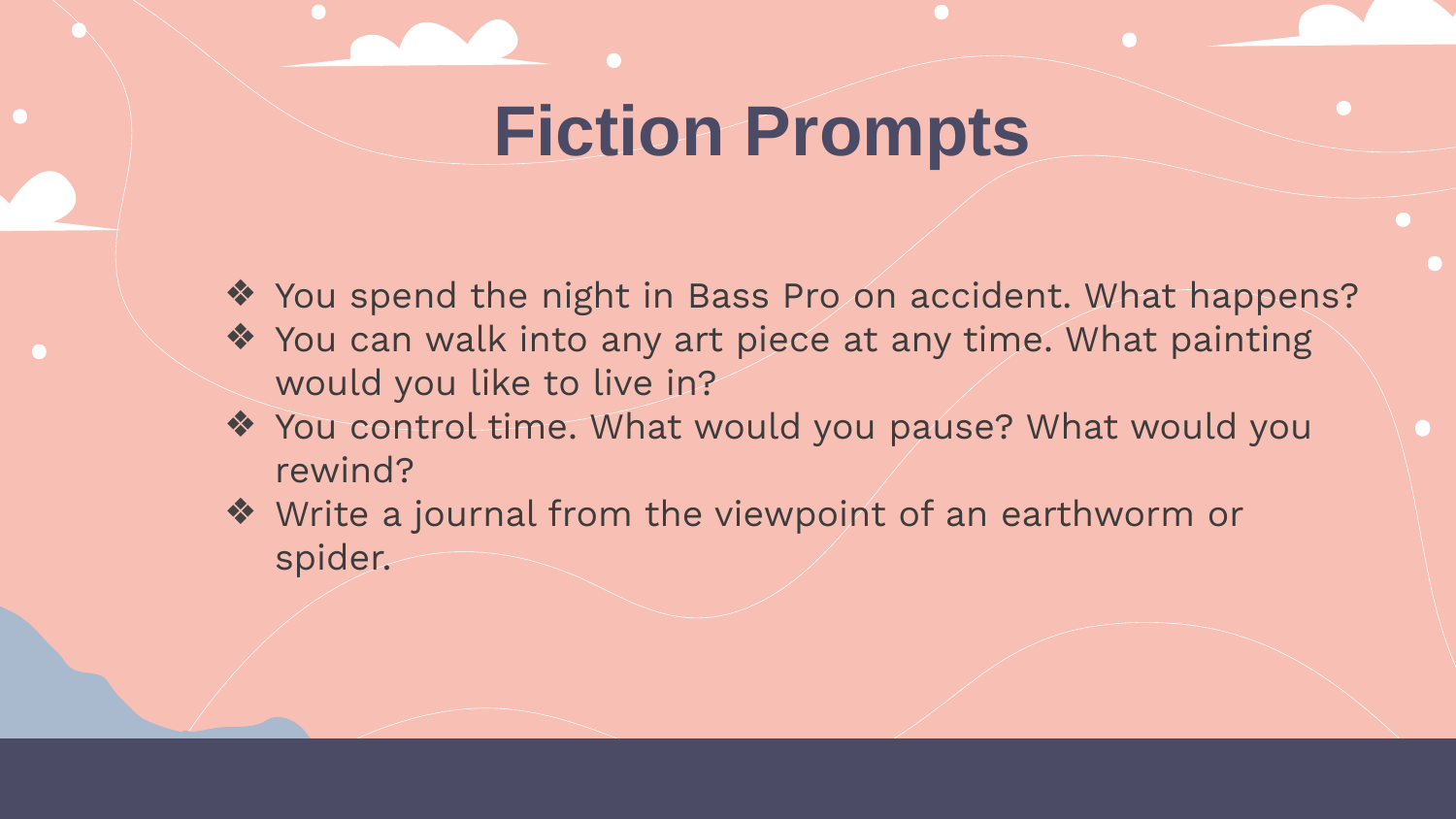

# Fiction Prompts
You spend the night in Bass Pro on accident. What happens?
You can walk into any art piece at any time. What painting would you like to live in?
You control time. What would you pause? What would you rewind?
Write a journal from the viewpoint of an earthworm or spider.